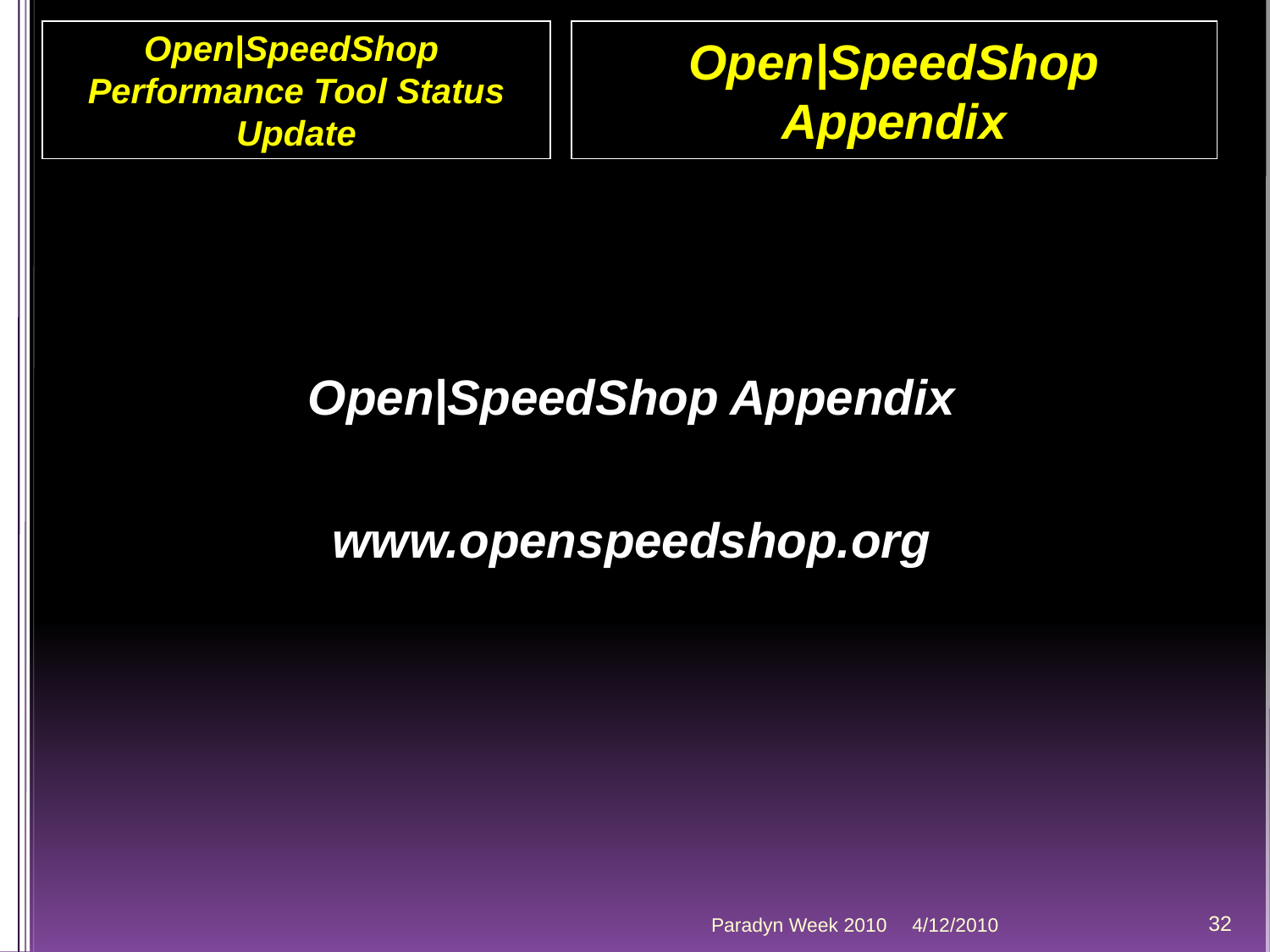

Open|SpeedShop
Performance Tool Status Update
Open|SpeedShop Appendix
Open|SpeedShop Appendix

www.openspeedshop.org
Paradyn Week 2010
4/12/2010
32